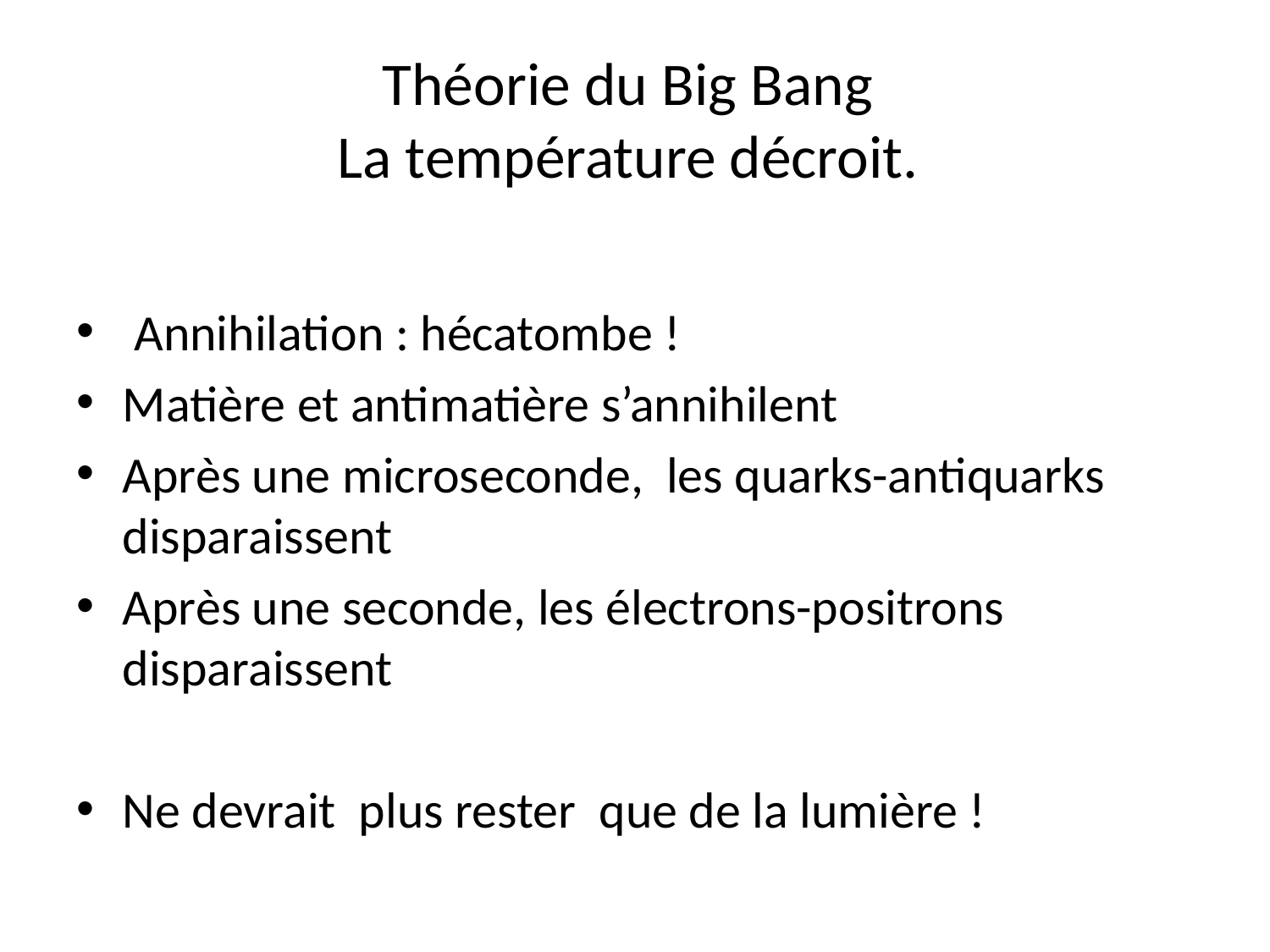

# Théorie du Big Bang La température décroit.

 Annihilation : hécatombe !
Matière et antimatière s’annihilent
Après une microseconde,  les quarks-antiquarks  disparaissent
Après une seconde, les électrons-positrons disparaissent

Ne devrait  plus rester  que de la lumière !